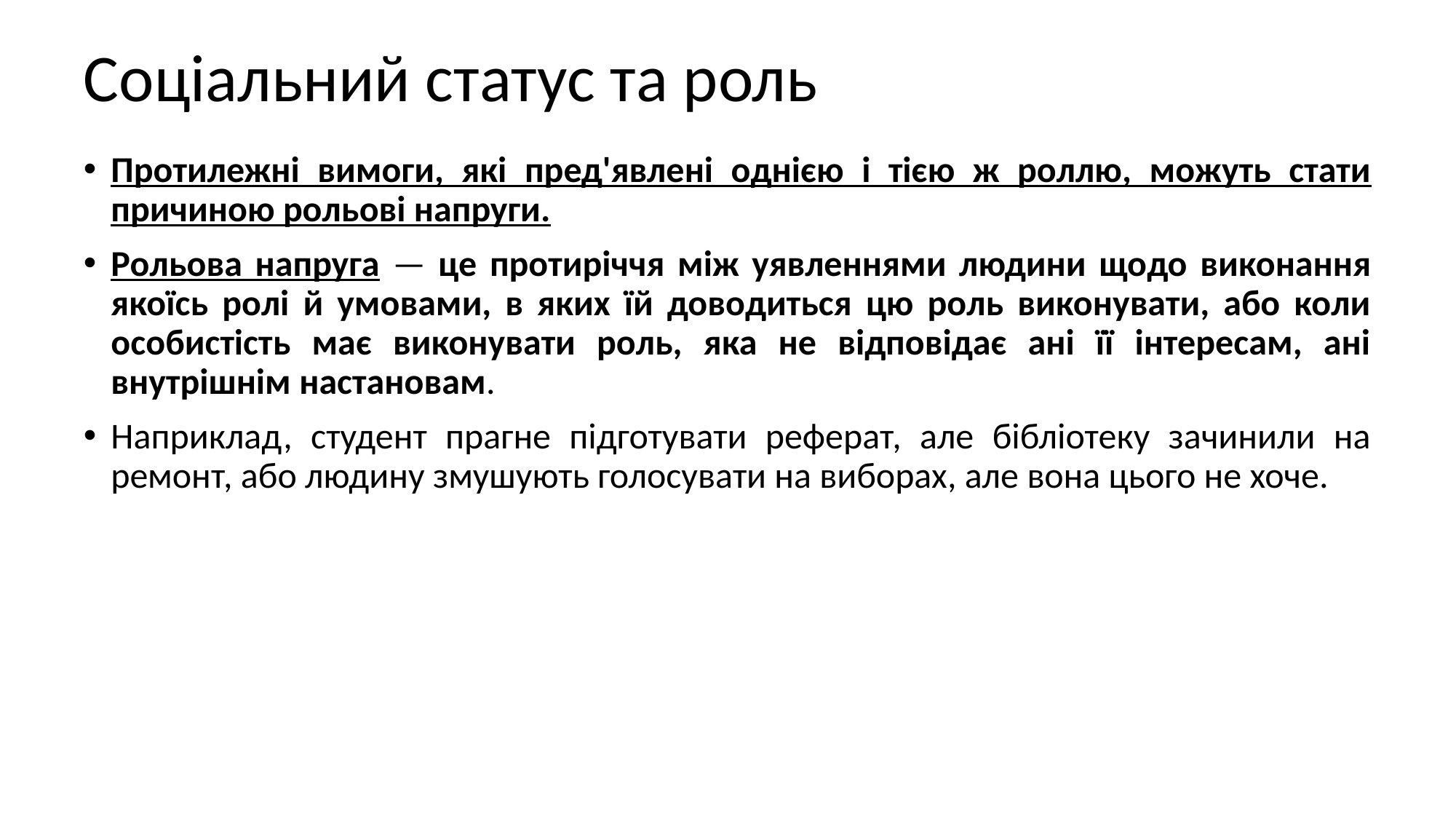

# Соціальний статус та роль
Протилежні вимоги, які пред'явлені однією і тією ж роллю, можуть стати причиною рольові напруги.
Рольова напруга — це протиріччя між уявленнями людини щодо виконання якоїсь ролі й умовами, в яких їй доводиться цю роль виконувати, або коли особистість має виконувати роль, яка не відповідає ані її інтересам, ані внутрішнім настановам.
Наприклад, студент прагне підготувати реферат, але бібліотеку зачинили на ремонт, або людину змушують голосувати на виборах, але вона цього не хоче.